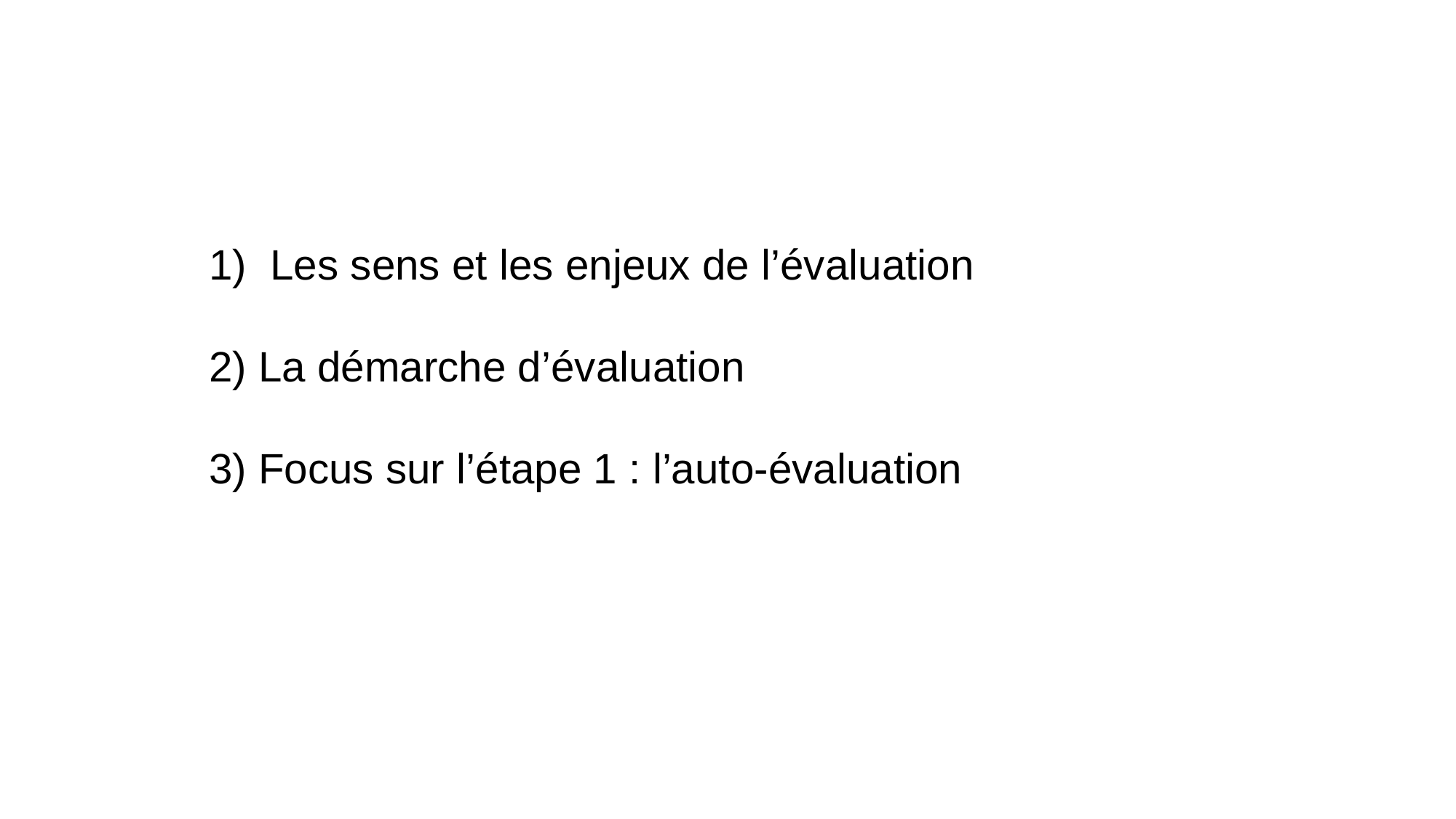

#
Les sens et les enjeux de l’évaluation

2) La démarche d’évaluation

3) Focus sur l’étape 1 : l’auto-évaluation